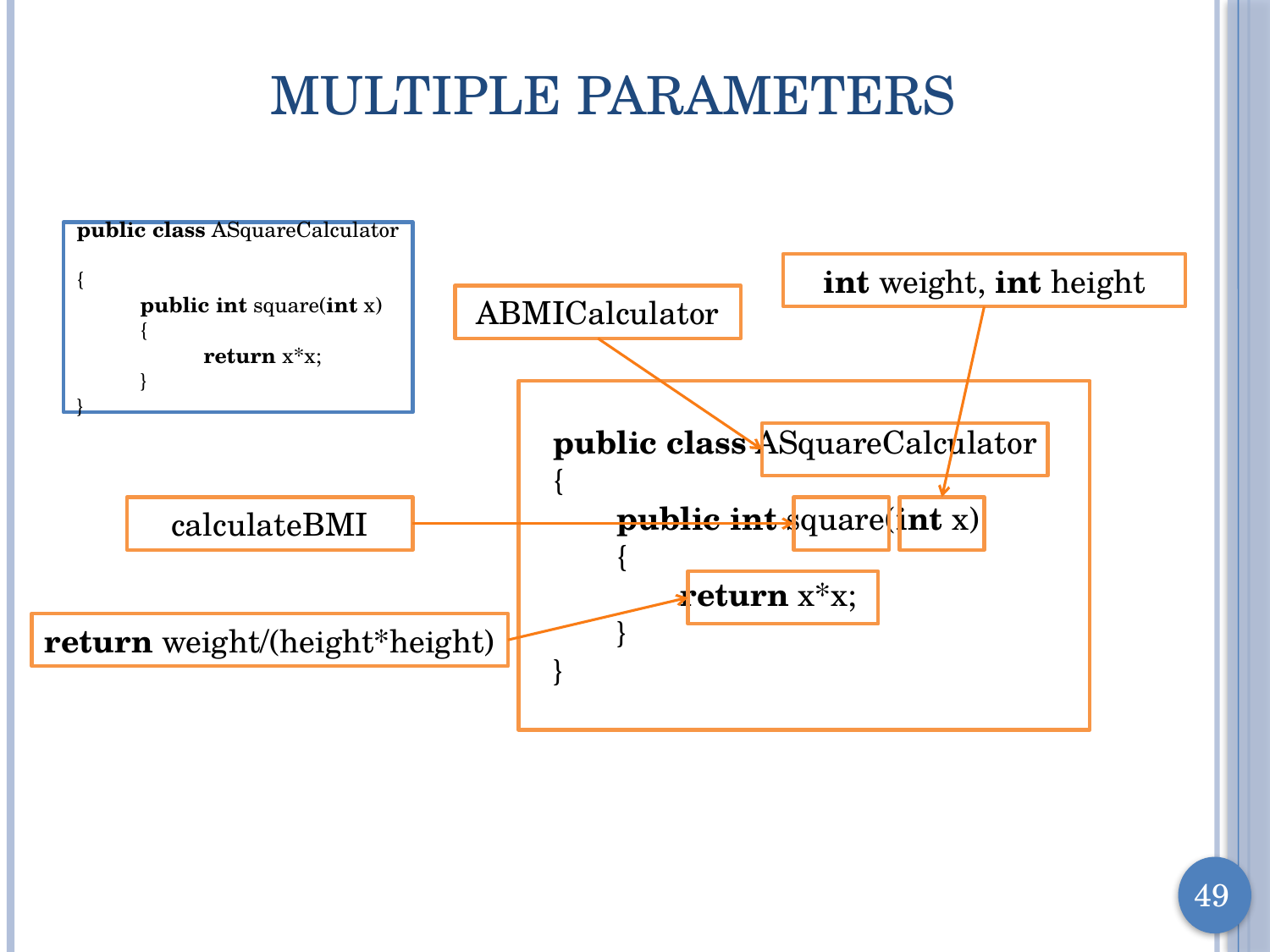

# Multiple Parameters
public class ASquareCalculator
{
public int square(int x)
{
	return x*x;
}
}
int weight, int height
ABMICalculator
public class ASquareCalculator
{
public int square(int x)
{
	return x*x;
}
}

calculateBMI

return weight/(height*height)